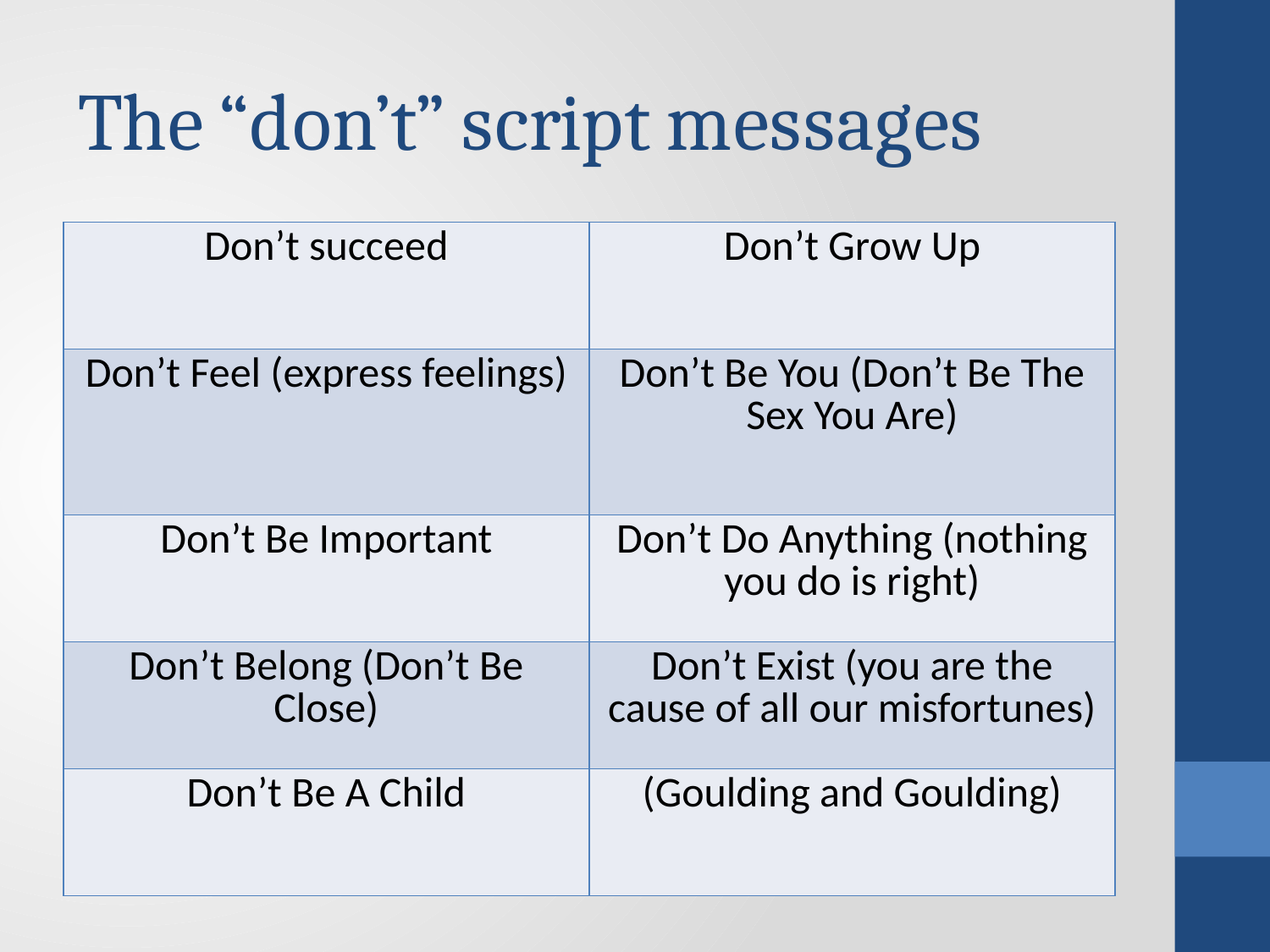

# The “don’t” script messages
| Don’t succeed | Don’t Grow Up |
| --- | --- |
| Don’t Feel (express feelings) | Don’t Be You (Don’t Be The Sex You Are) |
| Don’t Be Important | Don’t Do Anything (nothing you do is right) |
| Don’t Belong (Don’t Be Close) | Don’t Exist (you are the cause of all our misfortunes) |
| Don’t Be A Child | (Goulding and Goulding) |